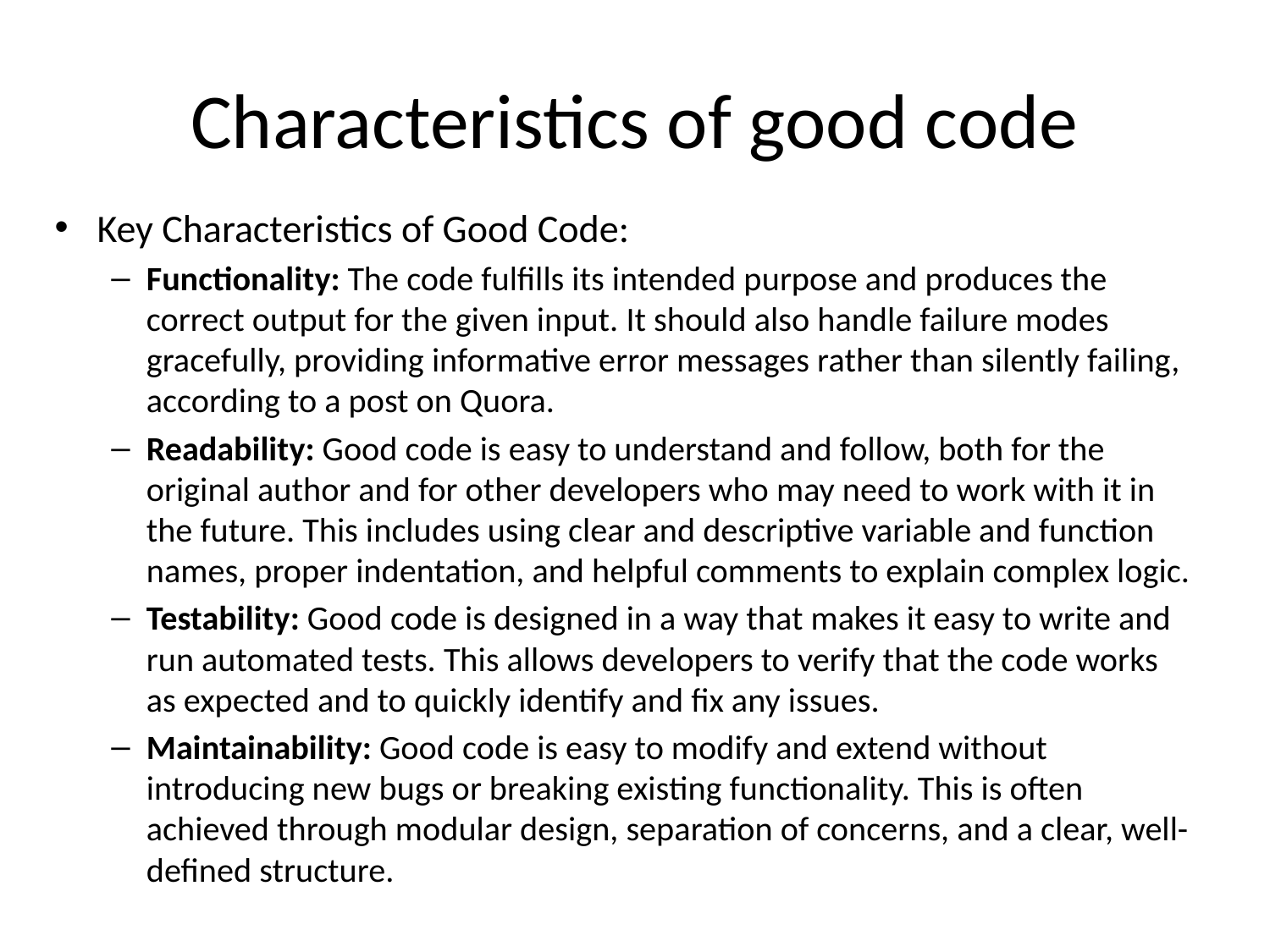

# Characteristics of good code
Key Characteristics of Good Code:
Functionality: The code fulfills its intended purpose and produces the correct output for the given input. It should also handle failure modes gracefully, providing informative error messages rather than silently failing, according to a post on Quora.
Readability: Good code is easy to understand and follow, both for the original author and for other developers who may need to work with it in the future. This includes using clear and descriptive variable and function names, proper indentation, and helpful comments to explain complex logic.
Testability: Good code is designed in a way that makes it easy to write and run automated tests. This allows developers to verify that the code works as expected and to quickly identify and fix any issues.
Maintainability: Good code is easy to modify and extend without introducing new bugs or breaking existing functionality. This is often achieved through modular design, separation of concerns, and a clear, well-defined structure.